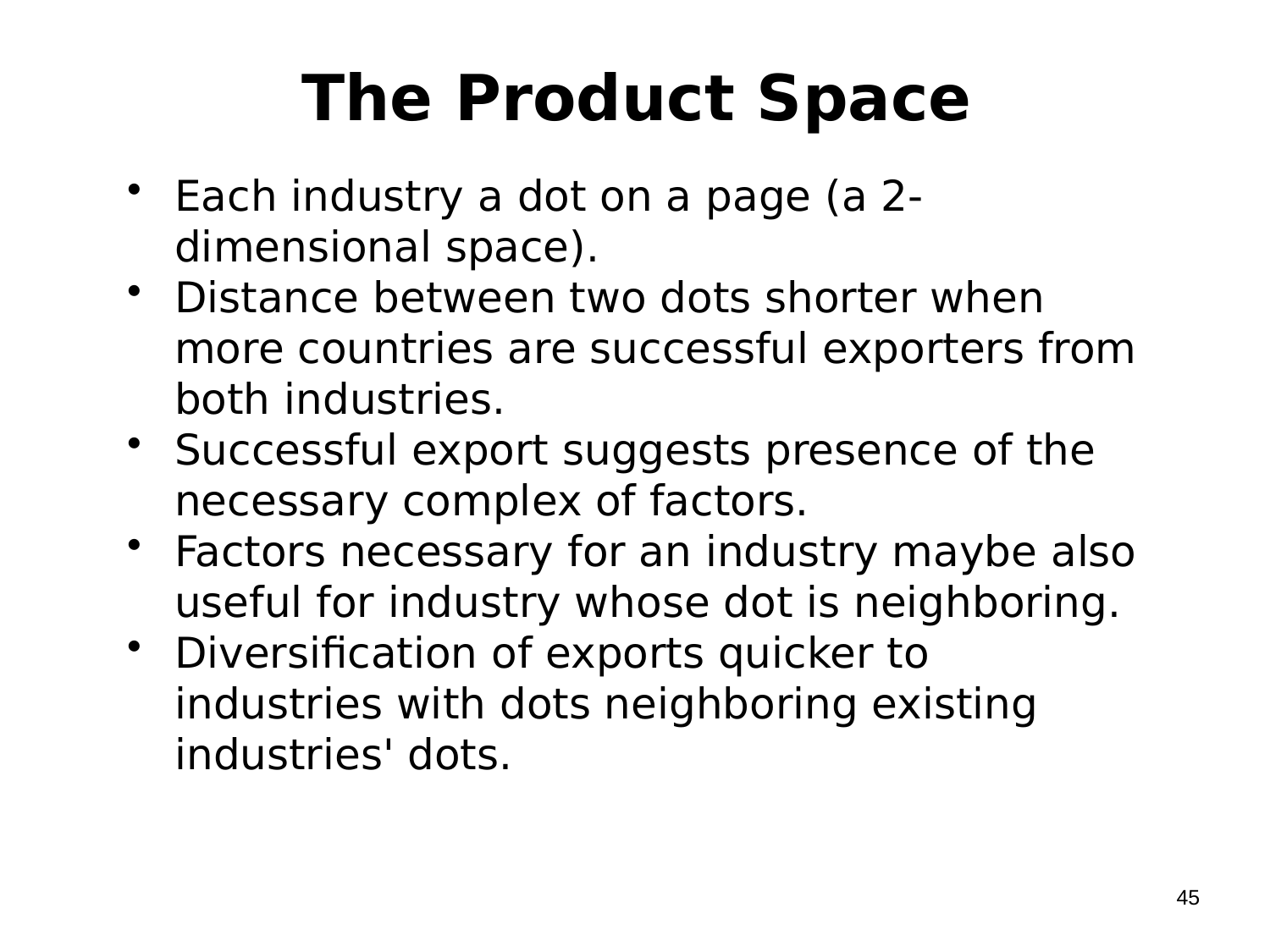

# The Product Space
Each industry a dot on a page (a 2-dimensional space).
Distance between two dots shorter when more countries are successful exporters from both industries.
Successful export suggests presence of the necessary complex of factors.
Factors necessary for an industry maybe also useful for industry whose dot is neighboring.
Diversification of exports quicker to industries with dots neighboring existing industries' dots.